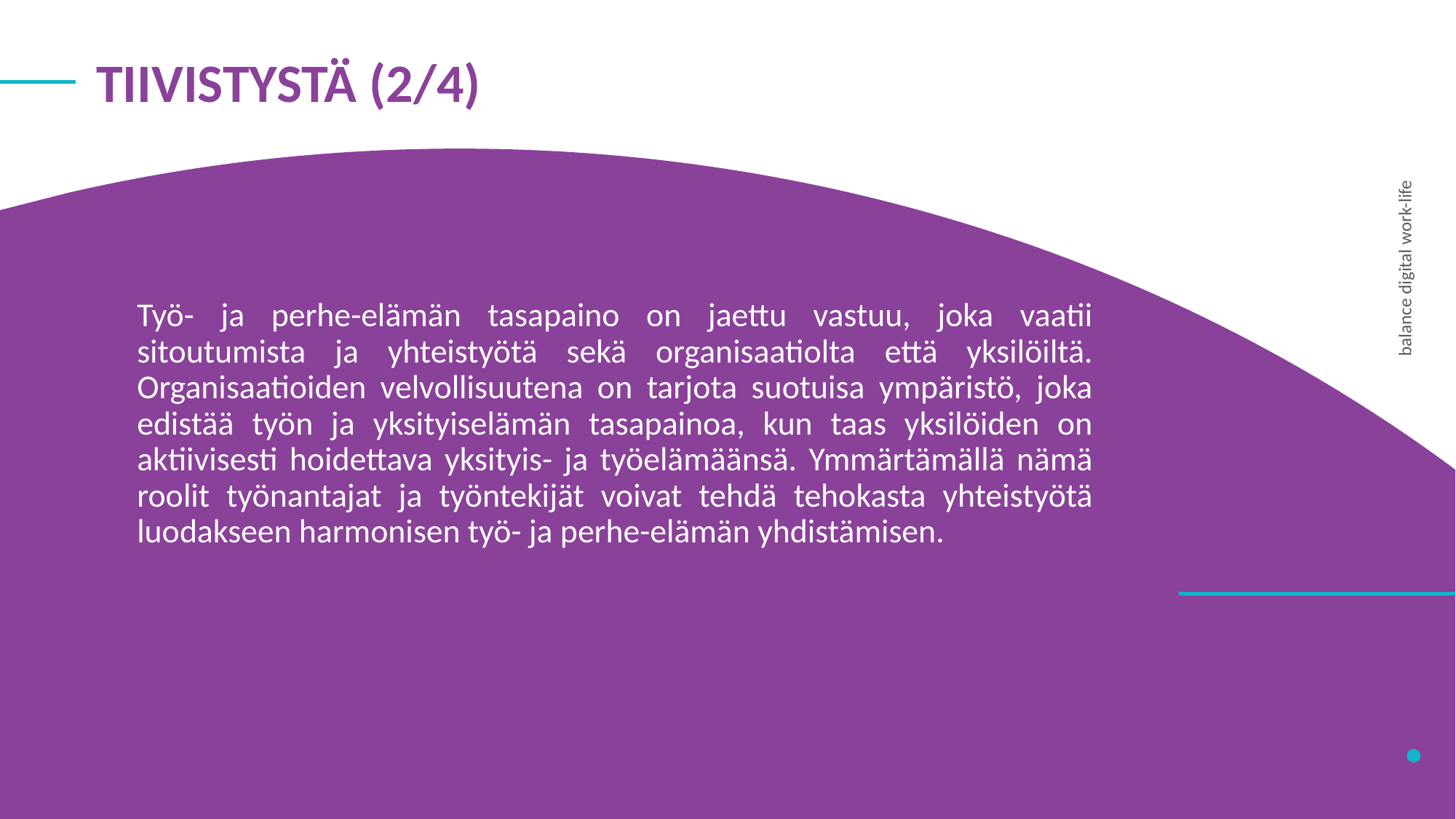

TIIVISTYSTÄ (2/4)
Työ- ja perhe-elämän tasapaino on jaettu vastuu, joka vaatii sitoutumista ja yhteistyötä sekä organisaatiolta että yksilöiltä. Organisaatioiden velvollisuutena on tarjota suotuisa ympäristö, joka edistää työn ja yksityiselämän tasapainoa, kun taas yksilöiden on aktiivisesti hoidettava yksityis- ja työelämäänsä. Ymmärtämällä nämä roolit työnantajat ja työntekijät voivat tehdä tehokasta yhteistyötä luodakseen harmonisen työ- ja perhe-elämän yhdistämisen.